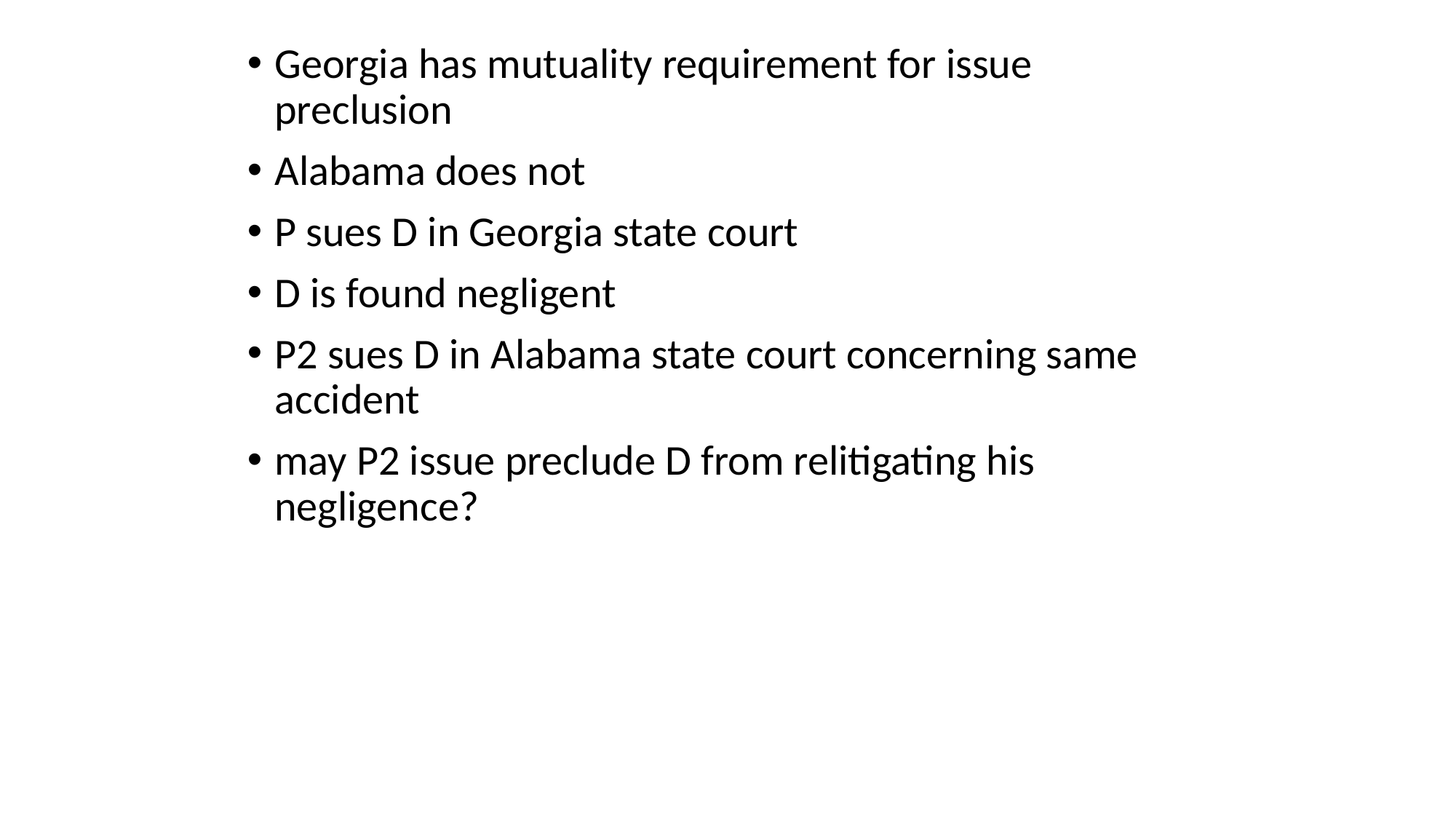

Georgia has mutuality requirement for issue preclusion
Alabama does not
P sues D in Georgia state court
D is found negligent
P2 sues D in Alabama state court concerning same accident
may P2 issue preclude D from relitigating his negligence?